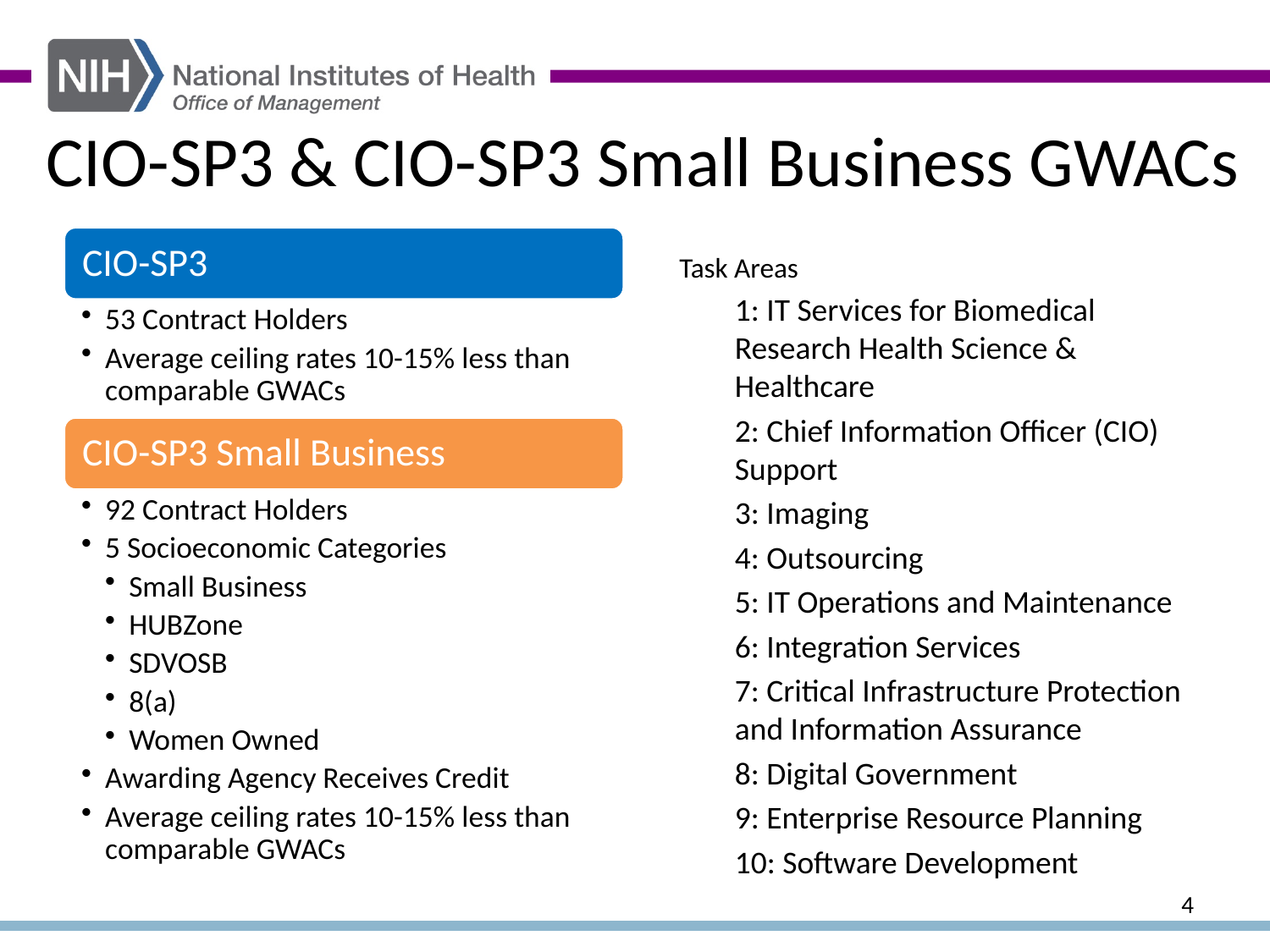

# CIO-SP3 & CIO-SP3 Small Business GWACs
CIO-SP3
53 Contract Holders
Average ceiling rates 10-15% less than comparable GWACs
CIO-SP3 Small Business
92 Contract Holders
5 Socioeconomic Categories
Small Business
HUBZone
SDVOSB
8(a)
Women Owned
Awarding Agency Receives Credit
Average ceiling rates 10-15% less than comparable GWACs
Task Areas
1: IT Services for Biomedical Research Health Science & Healthcare
2: Chief Information Officer (CIO) Support
3: Imaging
4: Outsourcing
5: IT Operations and Maintenance
6: Integration Services
7: Critical Infrastructure Protection and Information Assurance
8: Digital Government
9: Enterprise Resource Planning
10: Software Development

4